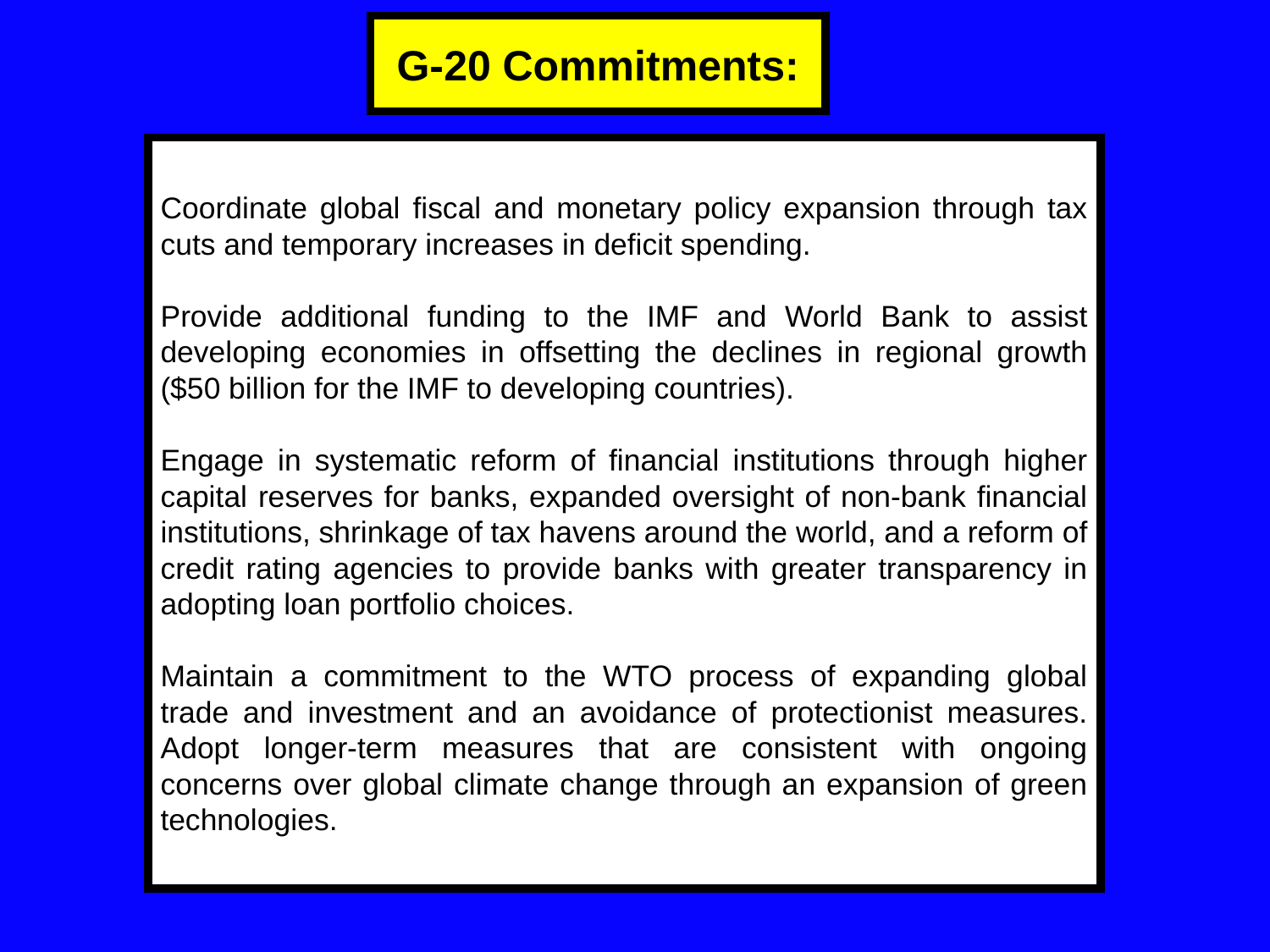

# G-20 Commitments:
Coordinate global fiscal and monetary policy expansion through tax cuts and temporary increases in deficit spending.
Provide additional funding to the IMF and World Bank to assist developing economies in offsetting the declines in regional growth ($50 billion for the IMF to developing countries).
Engage in systematic reform of financial institutions through higher capital reserves for banks, expanded oversight of non-bank financial institutions, shrinkage of tax havens around the world, and a reform of credit rating agencies to provide banks with greater transparency in adopting loan portfolio choices.
Maintain a commitment to the WTO process of expanding global trade and investment and an avoidance of protectionist measures.
Adopt longer-term measures that are consistent with ongoing concerns over global climate change through an expansion of green technologies.